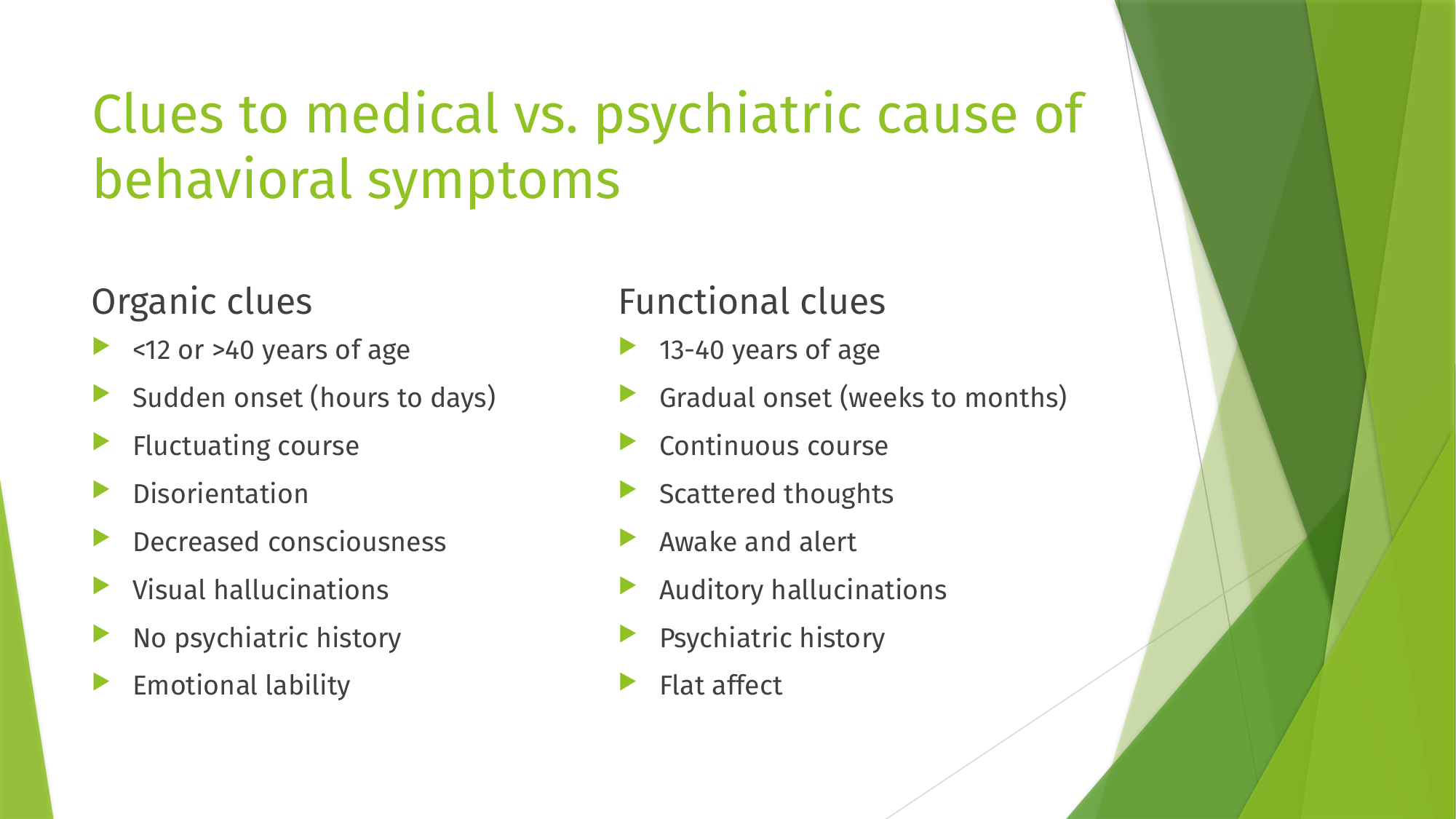

# Clues to medical vs. psychiatric cause of behavioral symptoms
Organic clues
Functional clues
<12 or >40 years of age
Sudden onset (hours to days)
Fluctuating course
Disorientation
Decreased consciousness
Visual hallucinations
No psychiatric history
Emotional lability
13-40 years of age
Gradual onset (weeks to months)
Continuous course
Scattered thoughts
Awake and alert
Auditory hallucinations
Psychiatric history
Flat affect